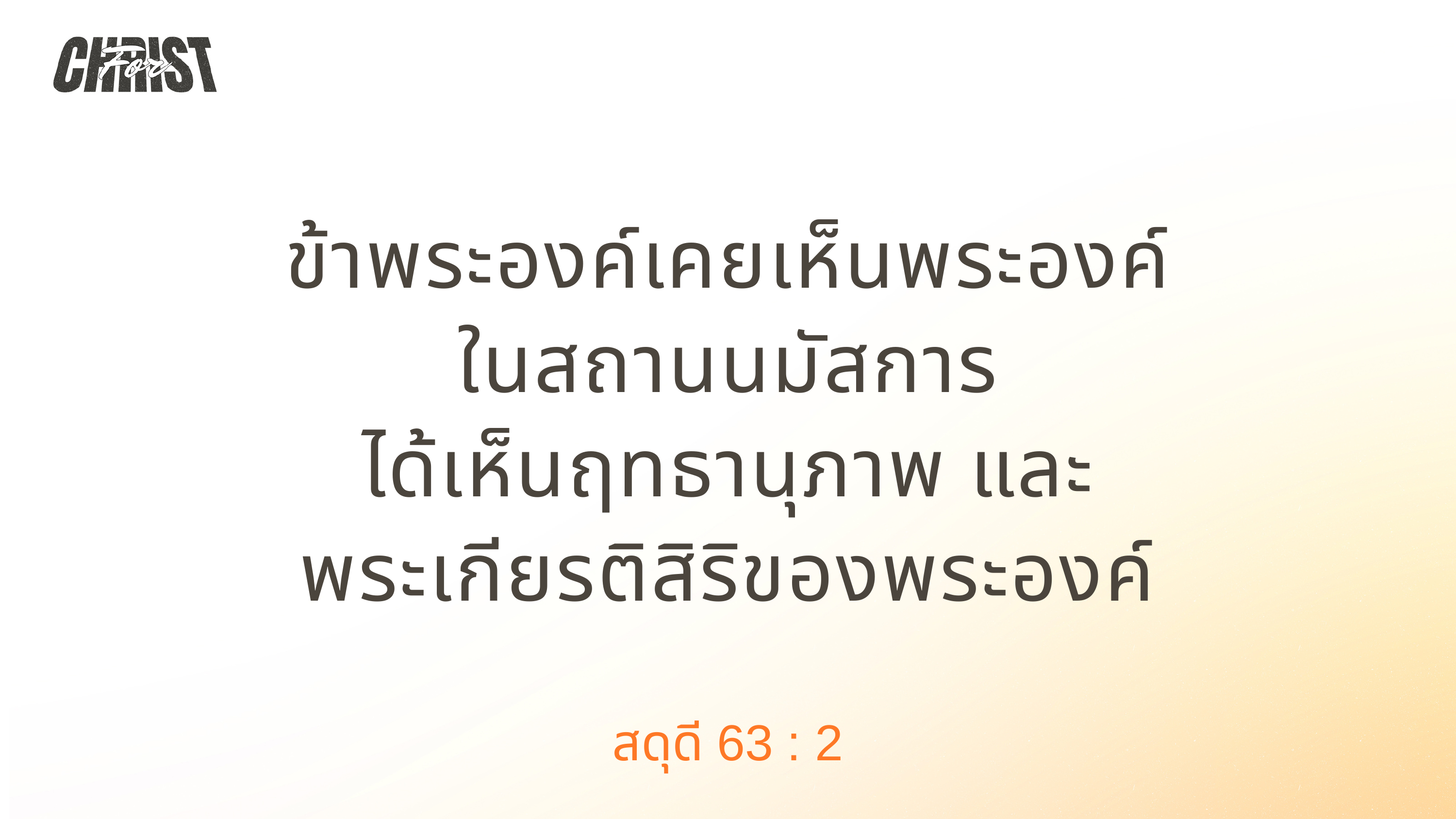

ข้าพระองค์เคยเห็นพระองค์
ในสถานนมัสการ
ได้เห็นฤทธานุภาพ และ
พระเกียรติสิริของพระองค์
สดุดี 63 : 2